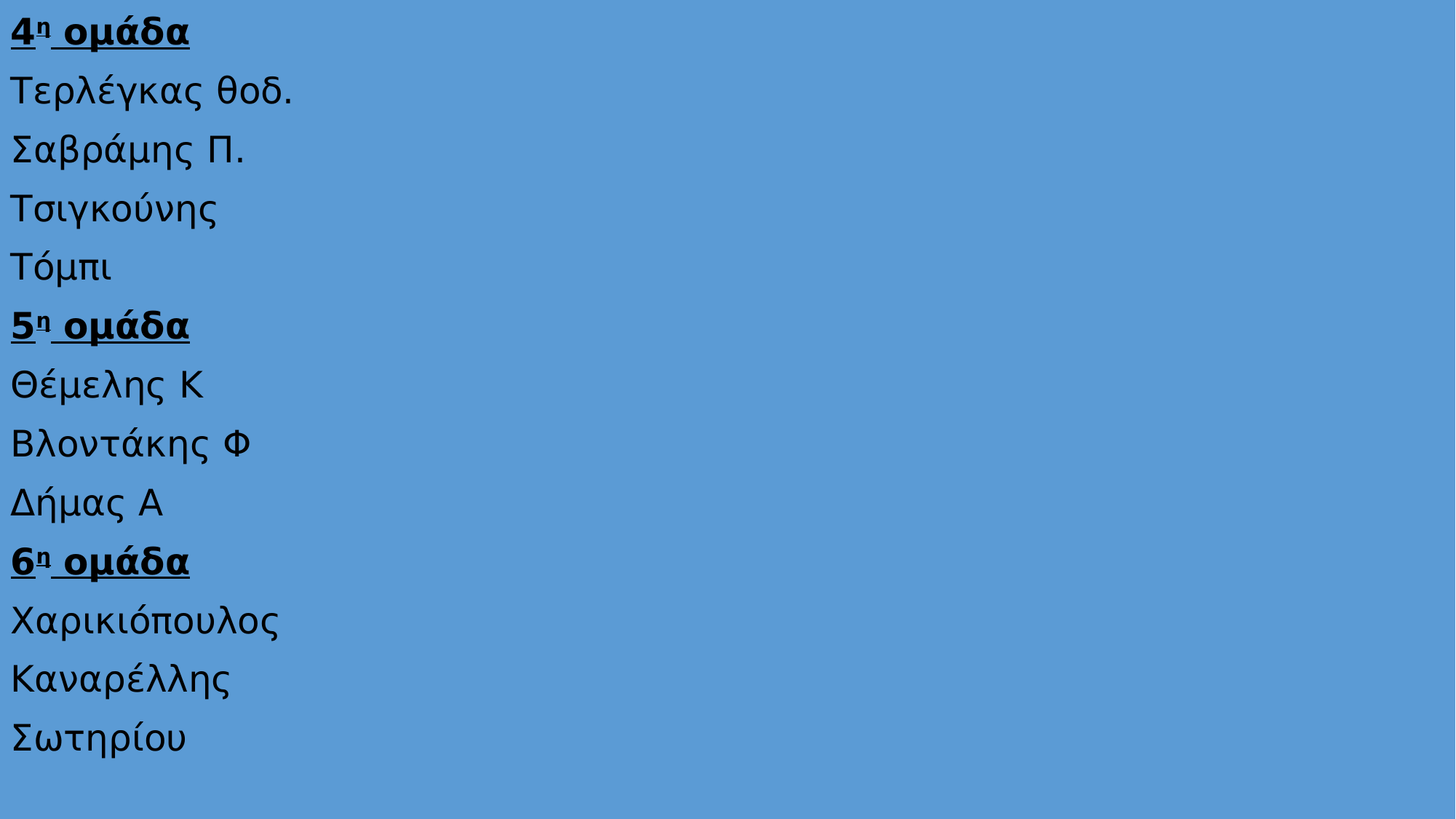

#

4η ομάδα
Τερλέγκας θοδ.
Σαβράμης Π.
Τσιγκούνης
Τόμπι
5η ομάδα
Θέμελης Κ
Βλοντάκης Φ
Δήμας Α
6η ομάδα
Χαρικιόπουλος
Καναρέλλης
Σωτηρίου